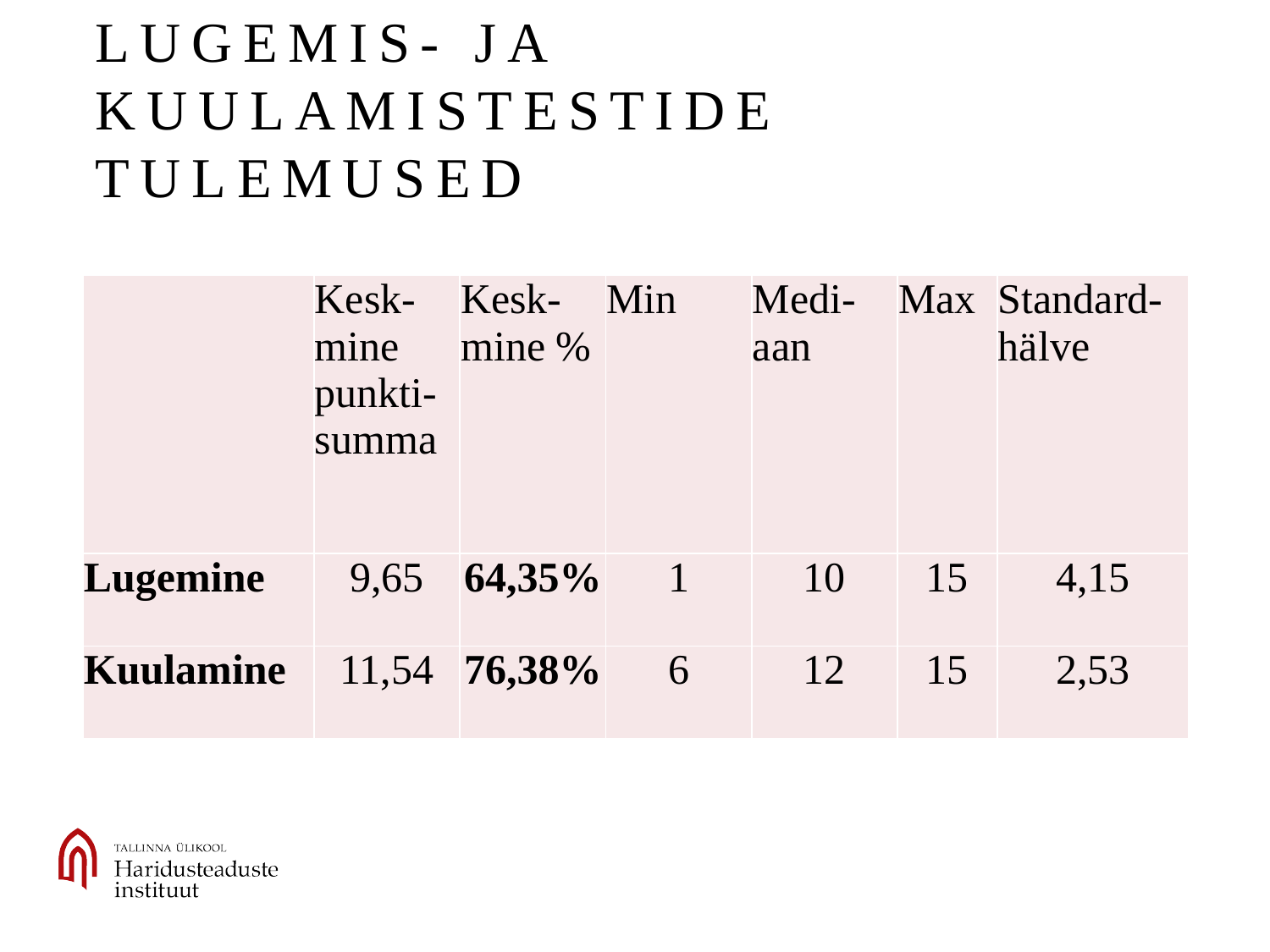

# Lugemis- ja kuulamistestide tulemused
|  | Kesk-mine punkti-summa | Kesk-mine % | Min | Medi-aan | Max | Standard-hälve |
| --- | --- | --- | --- | --- | --- | --- |
| Lugemine | 9,65 | 64,35% | 1 | 10 | 15 | 4,15 |
| Kuulamine | 11,54 | 76,38% | 6 | 12 | 15 | 2,53 |